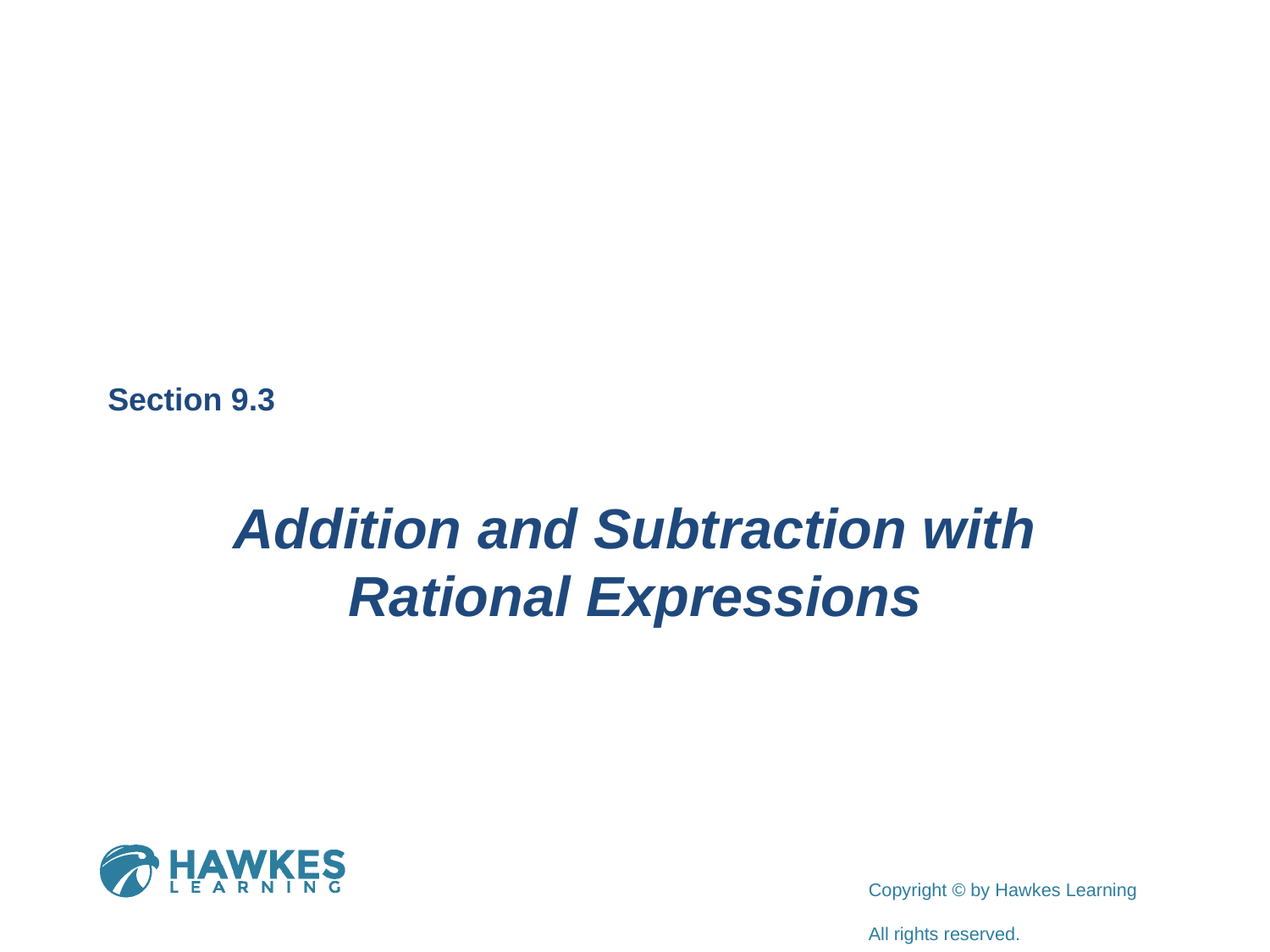

Section 9.3
Addition and Subtraction with Rational Expressions